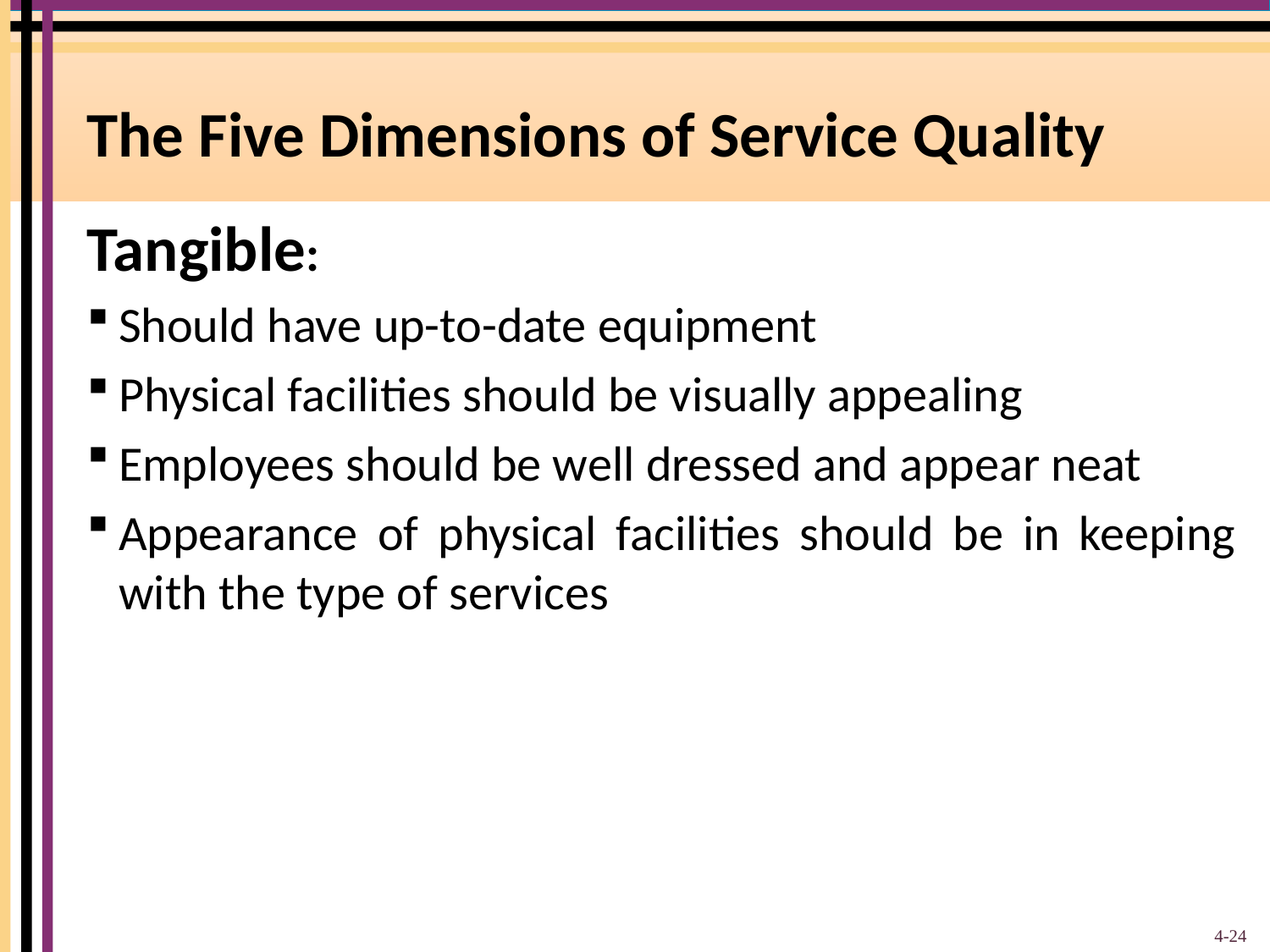

# The Five Dimensions of Service Quality
Tangible:
Should have up-to-date equipment
Physical facilities should be visually appealing
Employees should be well dressed and appear neat
Appearance of physical facilities should be in keeping with the type of services
4-24